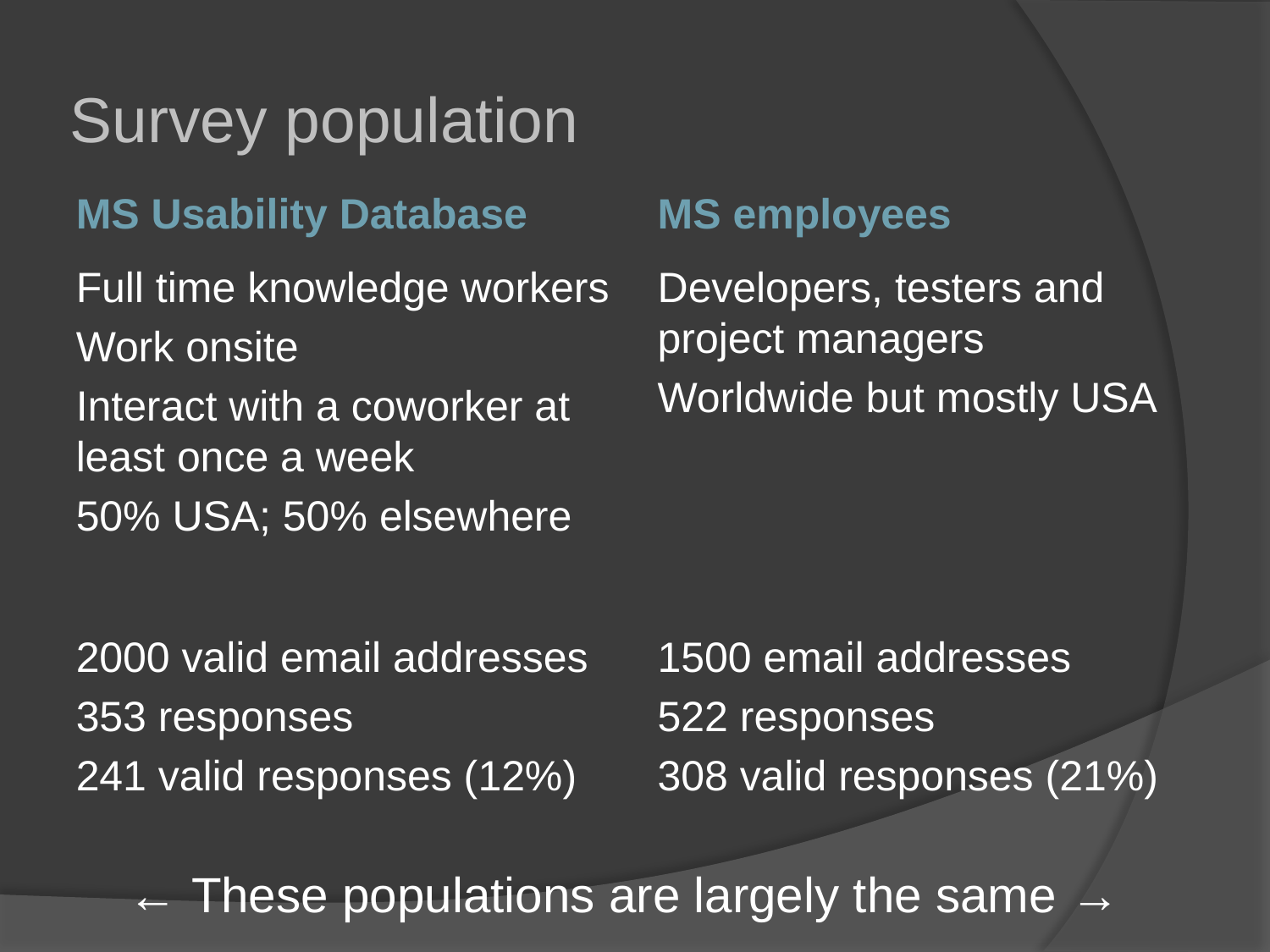

# Survey population
MS Usability Database
MS employees
Full time knowledge workers
Work onsite
Interact with a coworker at least once a week
50% USA; 50% elsewhere

Developers, testers and project managers
Worldwide but mostly USA
2000 valid email addresses
353 responses
241 valid responses (12%)
1500 email addresses
522 responses
308 valid responses (21%)
← These populations are largely the same →